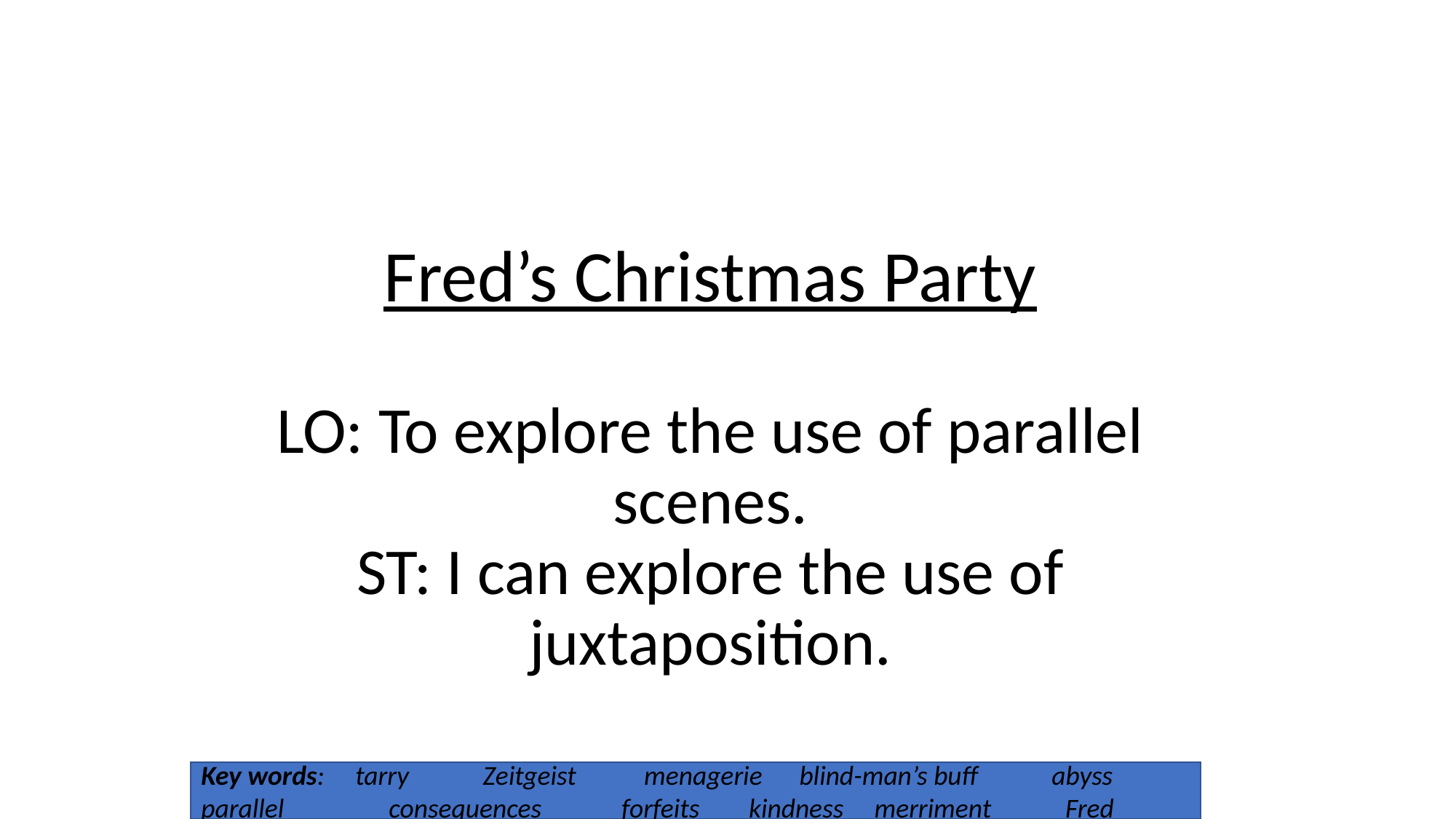

# Fred’s Christmas Party LO: To explore the use of parallel scenes. ST: I can explore the use of juxtaposition.
Key words:     tarry            Zeitgeist           menagerie      blind-man’s buff            abyss
parallel                 consequences             forfeits        kindness     merriment            Fred